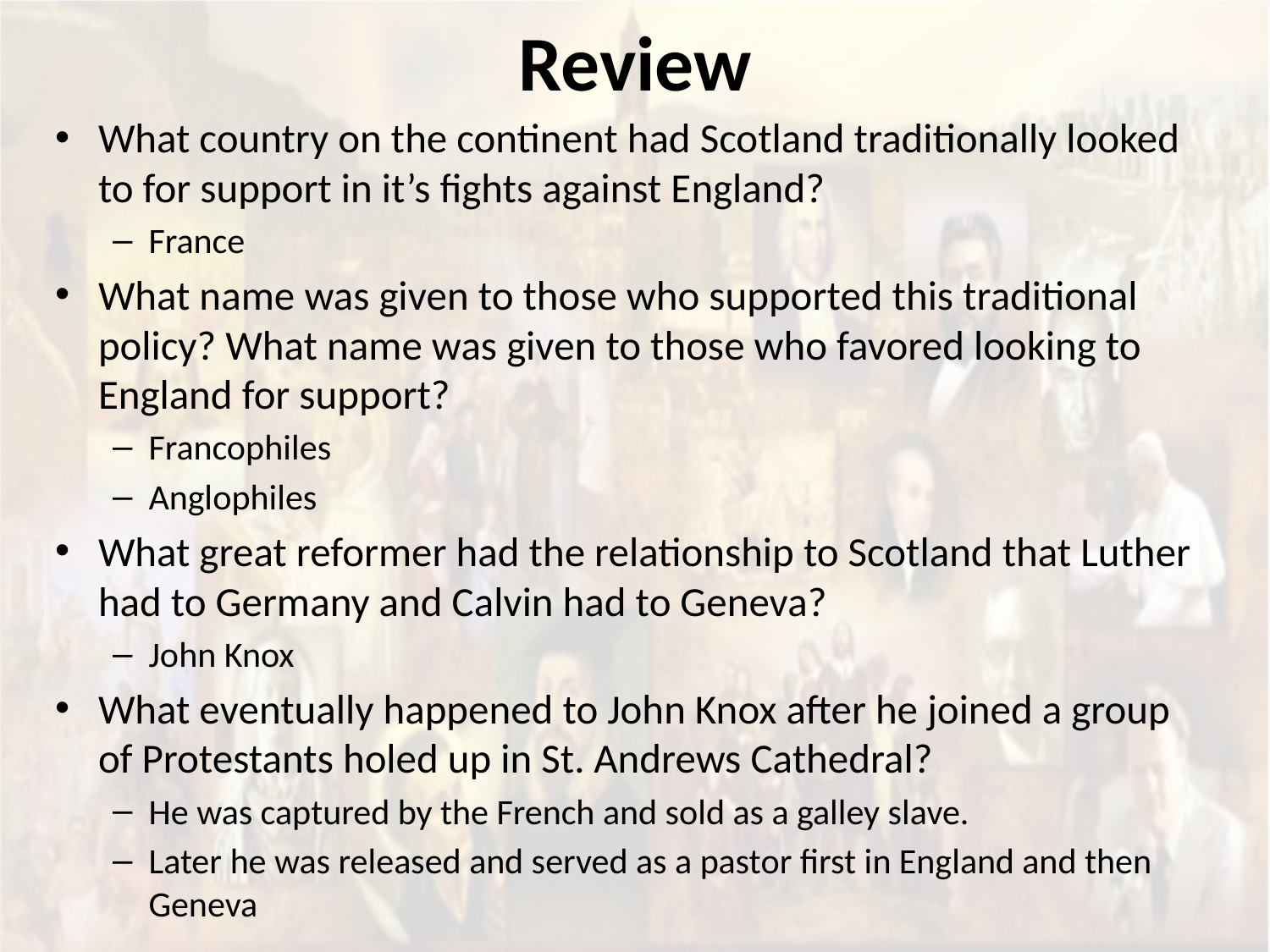

# Review
What country on the continent had Scotland traditionally looked to for support in it’s fights against England?
France
What name was given to those who supported this traditional policy? What name was given to those who favored looking to England for support?
Francophiles
Anglophiles
What great reformer had the relationship to Scotland that Luther had to Germany and Calvin had to Geneva?
John Knox
What eventually happened to John Knox after he joined a group of Protestants holed up in St. Andrews Cathedral?
He was captured by the French and sold as a galley slave.
Later he was released and served as a pastor first in England and then Geneva